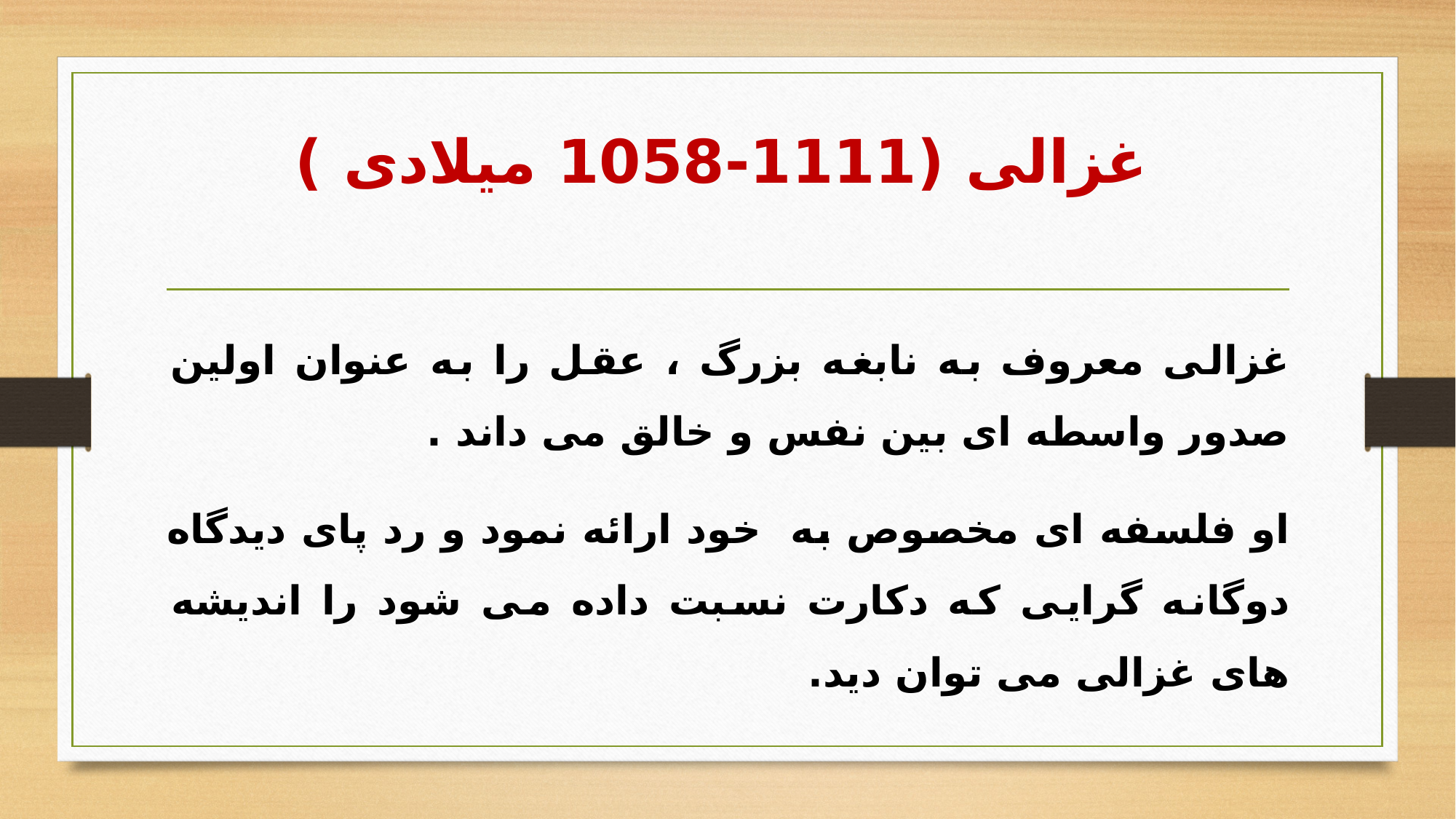

# غزالی (1111-1058 میلادی )
غزالی معروف به نابغه بزرگ ، عقل را به عنوان اولین صدور واسطه ای بین نفس و خالق می داند .
او فلسفه ای مخصوص به  خود ارائه نمود و رد پای دیدگاه دوگانه گرایی که دکارت نسبت داده می شود را اندیشه های غزالی می توان دید.